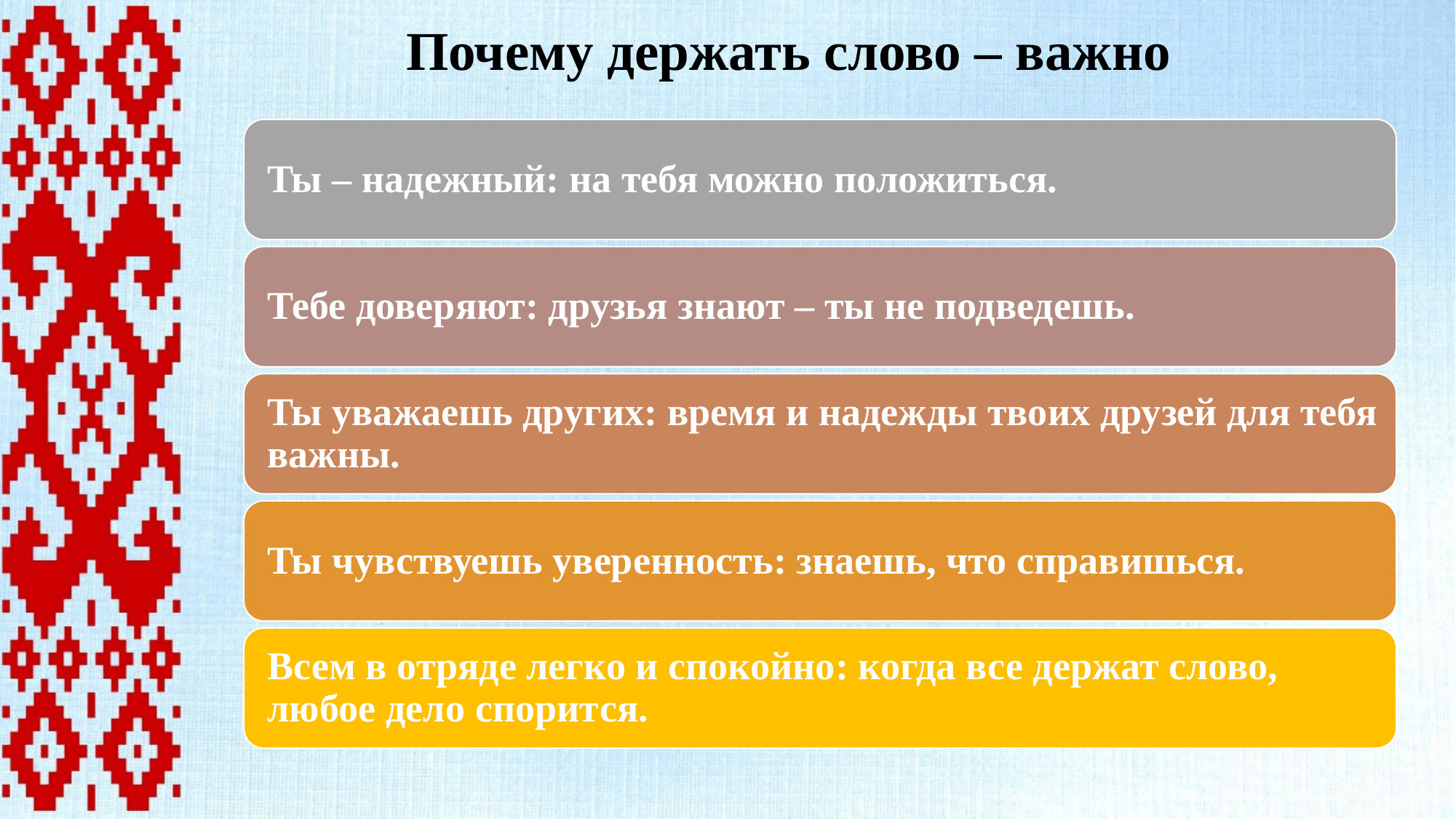

Почему держать слово – важно
Ты – надежный: на тебя можно положиться.
Тебе доверяют: друзья знают – ты не подведешь.
Ты уважаешь других: время и надежды твоих друзей для тебя важны.
Ты чувствуешь уверенность: знаешь, что справишься.
Всем в отряде легко и спокойно: когда все держат слово, любое дело спорится.